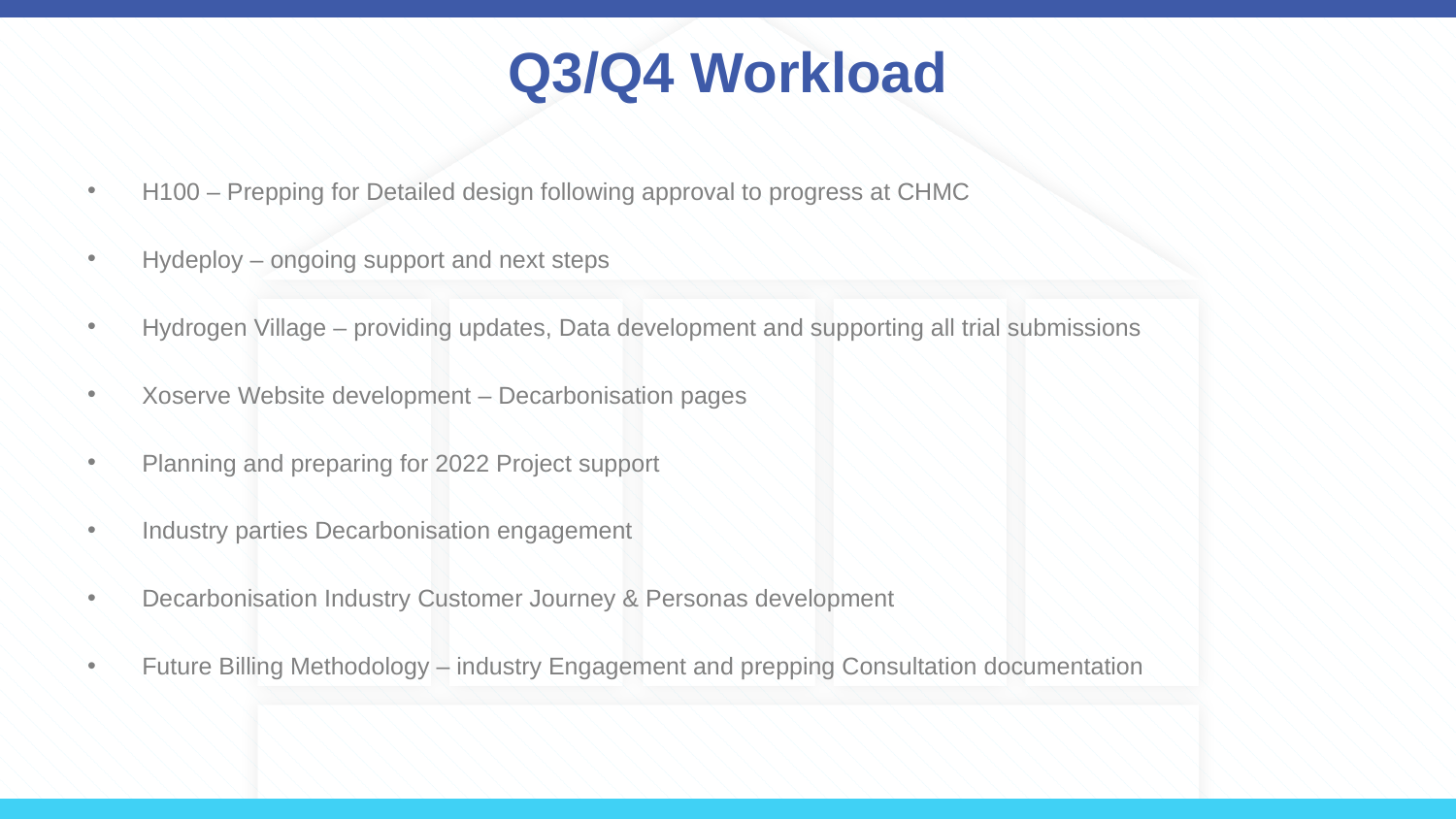

# Q3/Q4 Workload
H100 – Prepping for Detailed design following approval to progress at CHMC

Hydeploy – ongoing support and next steps

Hydrogen Village – providing updates, Data development and supporting all trial submissions

Xoserve Website development – Decarbonisation pages

Planning and preparing for 2022 Project support

Industry parties Decarbonisation engagement

Decarbonisation Industry Customer Journey & Personas development

Future Billing Methodology – industry Engagement and prepping Consultation documentation